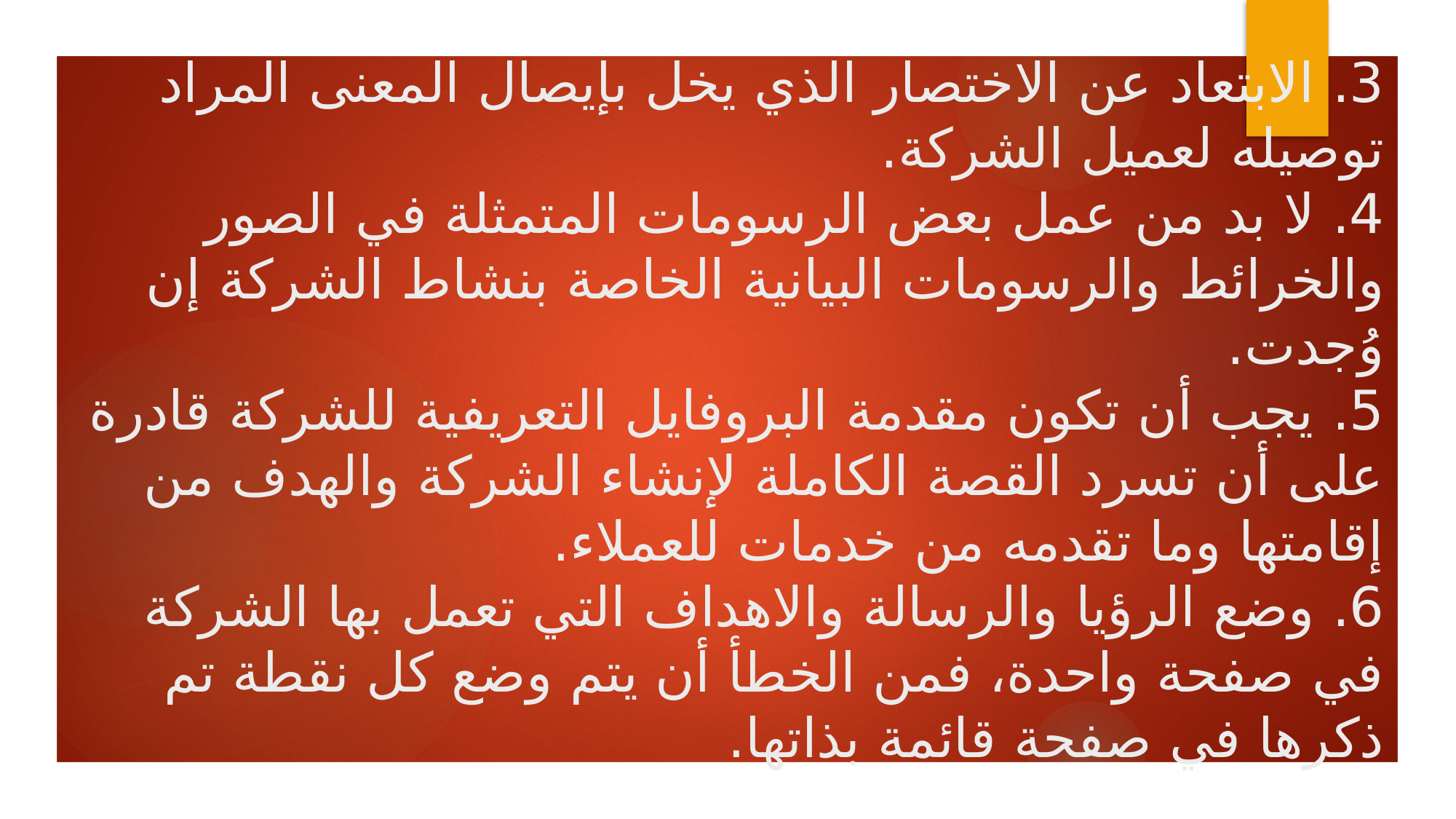

# 3. الابتعاد عن الاختصار الذي يخل بإيصال المعنى المراد توصيله لعميل الشركة. 4. لا بد من عمل بعض الرسومات المتمثلة في الصور والخرائط والرسومات البيانية الخاصة بنشاط الشركة إن وُجدت. 5. يجب أن تكون مقدمة البروفايل التعريفية للشركة قادرة على أن تسرد القصة الكاملة لإنشاء الشركة والهدف من إقامتها وما تقدمه من خدمات للعملاء. 6. وضع الرؤيا والرسالة والاهداف التي تعمل بها الشركة في صفحة واحدة، فمن الخطأ أن يتم وضع كل نقطة تم ذكرها في صفحة قائمة بذاتها.